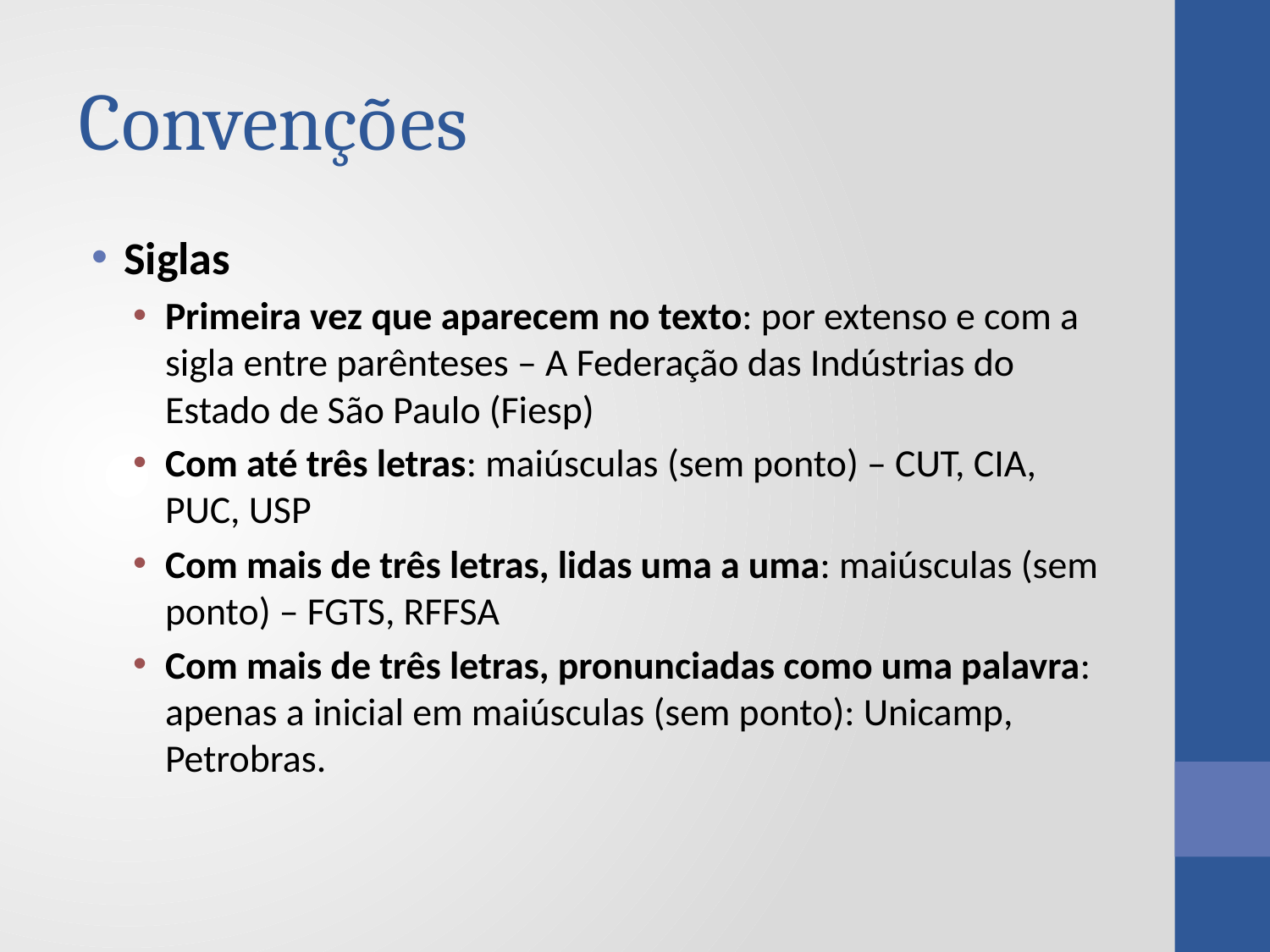

# Convenções
Siglas
Primeira vez que aparecem no texto: por extenso e com a sigla entre parênteses – A Federação das Indústrias do Estado de São Paulo (Fiesp)
Com até três letras: maiúsculas (sem ponto) – CUT, CIA, PUC, USP
Com mais de três letras, lidas uma a uma: maiúsculas (sem ponto) – FGTS, RFFSA
Com mais de três letras, pronunciadas como uma palavra: apenas a inicial em maiúsculas (sem ponto): Unicamp, Petrobras.